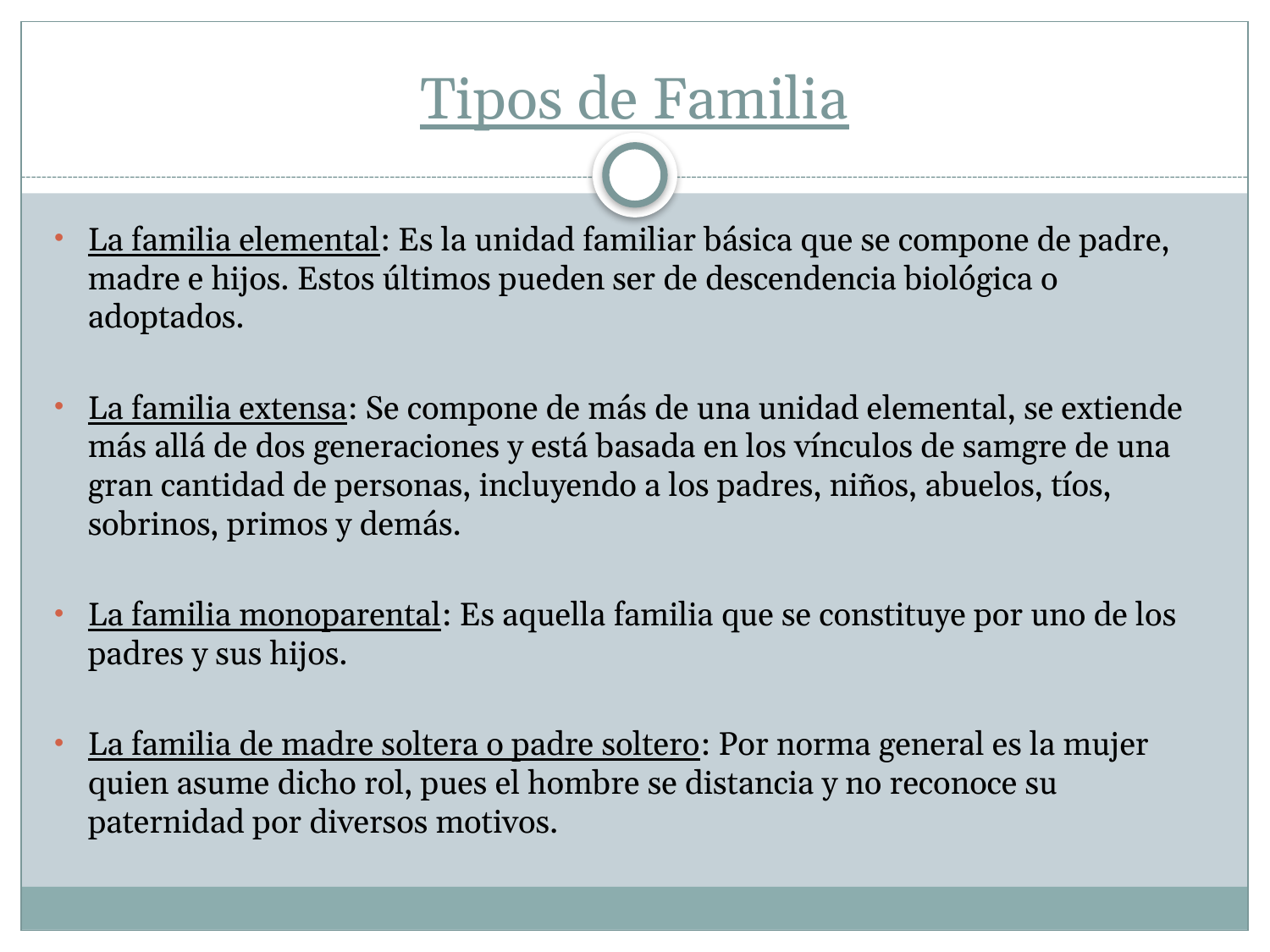

# Tipos de Familia
La familia elemental: Es la unidad familiar básica que se compone de padre, madre e hijos. Estos últimos pueden ser de descendencia biológica o adoptados.

La familia extensa: Se compone de más de una unidad elemental, se extiende más allá de dos generaciones y está basada en los vínculos de samgre de una gran cantidad de personas, incluyendo a los padres, niños, abuelos, tíos, sobrinos, primos y demás.

La familia monoparental: Es aquella familia que se constituye por uno de los padres y sus hijos.

La familia de madre soltera o padre soltero: Por norma general es la mujer quien asume dicho rol, pues el hombre se distancia y no reconoce su paternidad por diversos motivos.